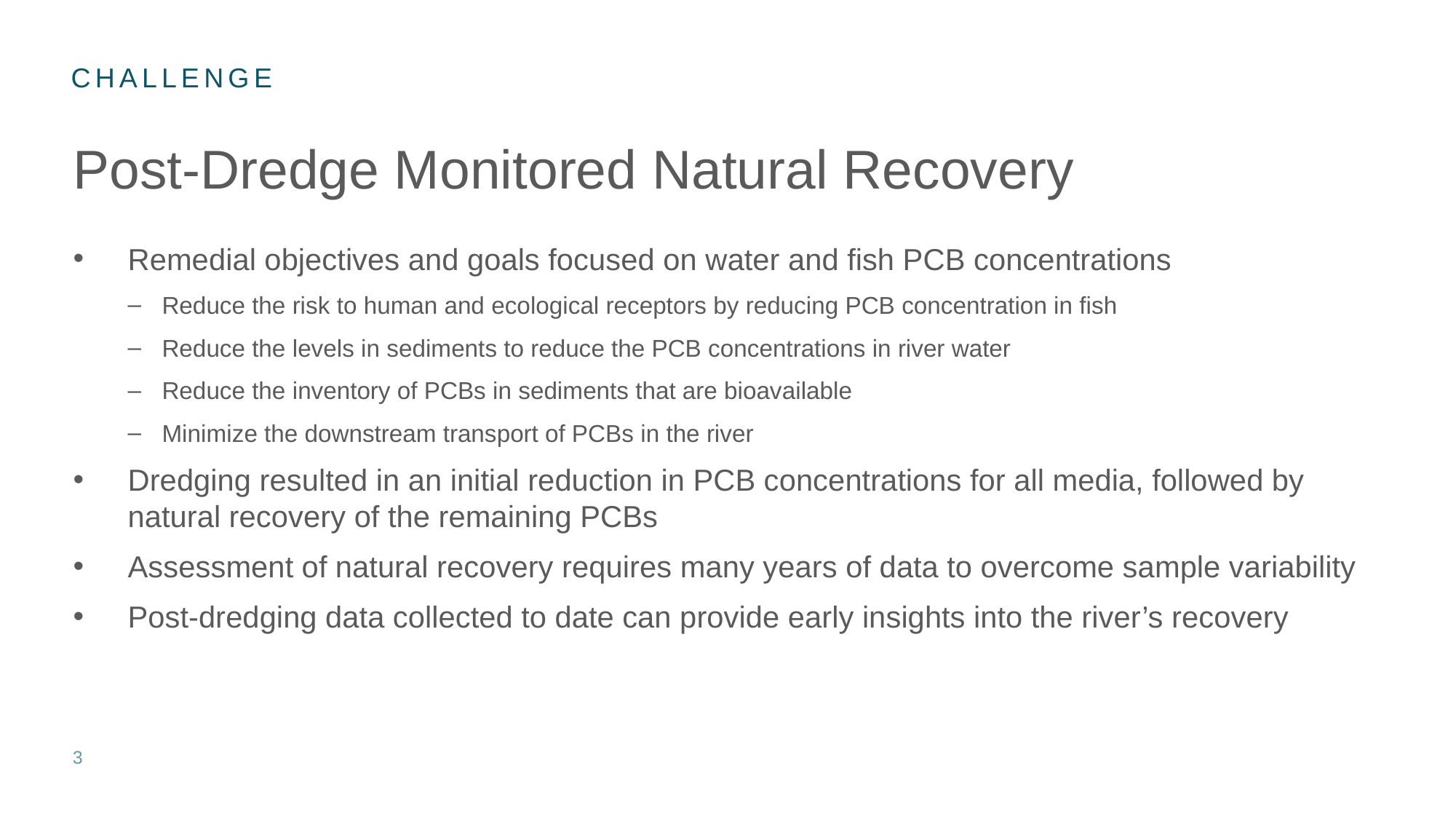

# Post-Dredge Monitored Natural Recovery
Remedial objectives and goals focused on water and fish PCB concentrations
Reduce the risk to human and ecological receptors by reducing PCB concentration in fish
Reduce the levels in sediments to reduce the PCB concentrations in river water
Reduce the inventory of PCBs in sediments that are bioavailable
Minimize the downstream transport of PCBs in the river
Dredging resulted in an initial reduction in PCB concentrations for all media, followed by natural recovery of the remaining PCBs
Assessment of natural recovery requires many years of data to overcome sample variability
Post-dredging data collected to date can provide early insights into the river’s recovery